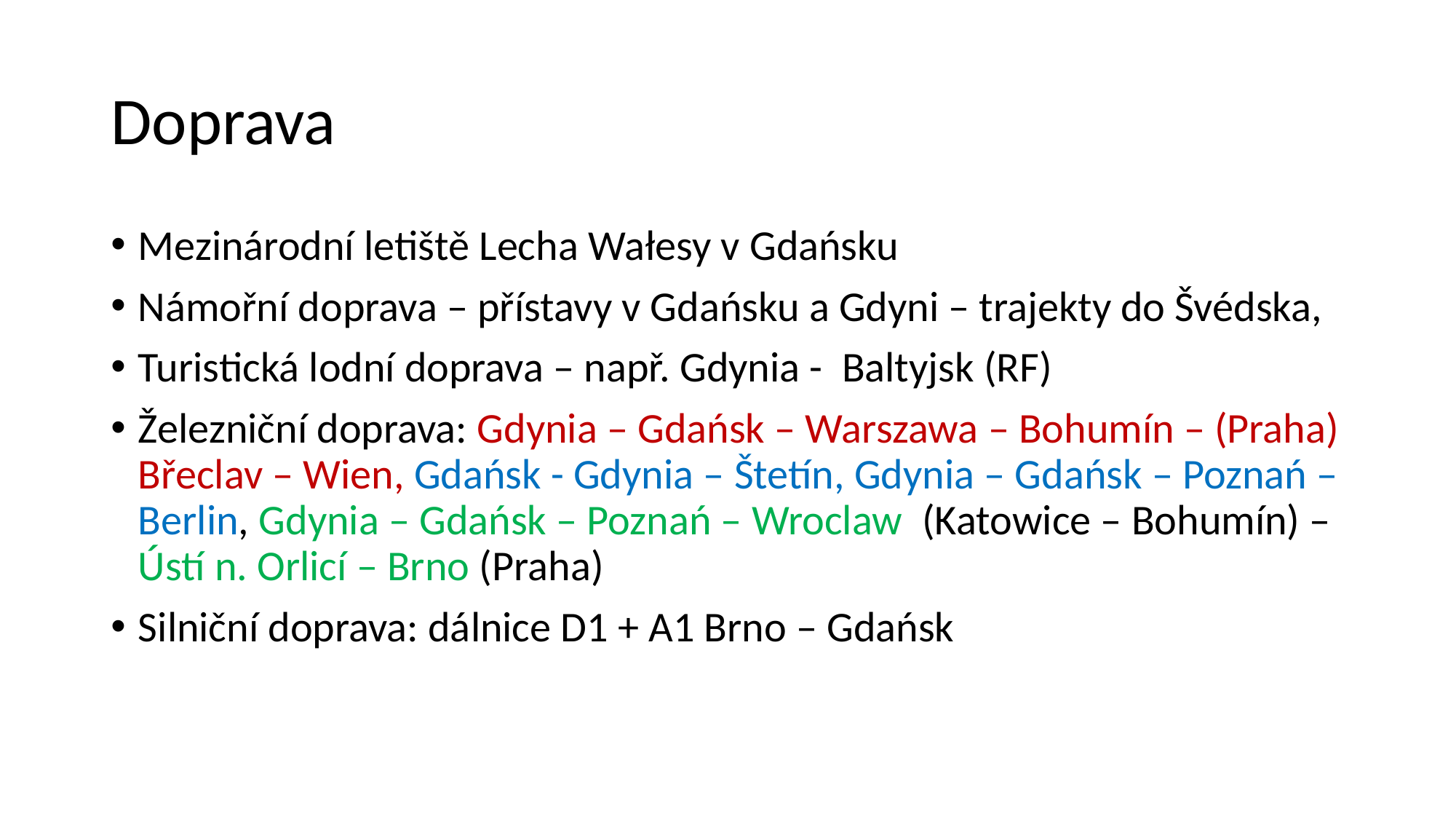

# Doprava
Mezinárodní letiště Lecha Wałesy v Gdańsku
Námořní doprava – přístavy v Gdańsku a Gdyni – trajekty do Švédska,
Turistická lodní doprava – např. Gdynia -  Baltyjsk (RF)
Železniční doprava: Gdynia – Gdańsk – Warszawa – Bohumín – (Praha) Břeclav – Wien, Gdańsk - Gdynia – Štetín, Gdynia – Gdańsk – Poznań – Berlin, Gdynia – Gdańsk – Poznań – Wroclaw  (Katowice – Bohumín) – Ústí n. Orlicí – Brno (Praha)
Silniční doprava: dálnice D1 + A1 Brno – Gdańsk